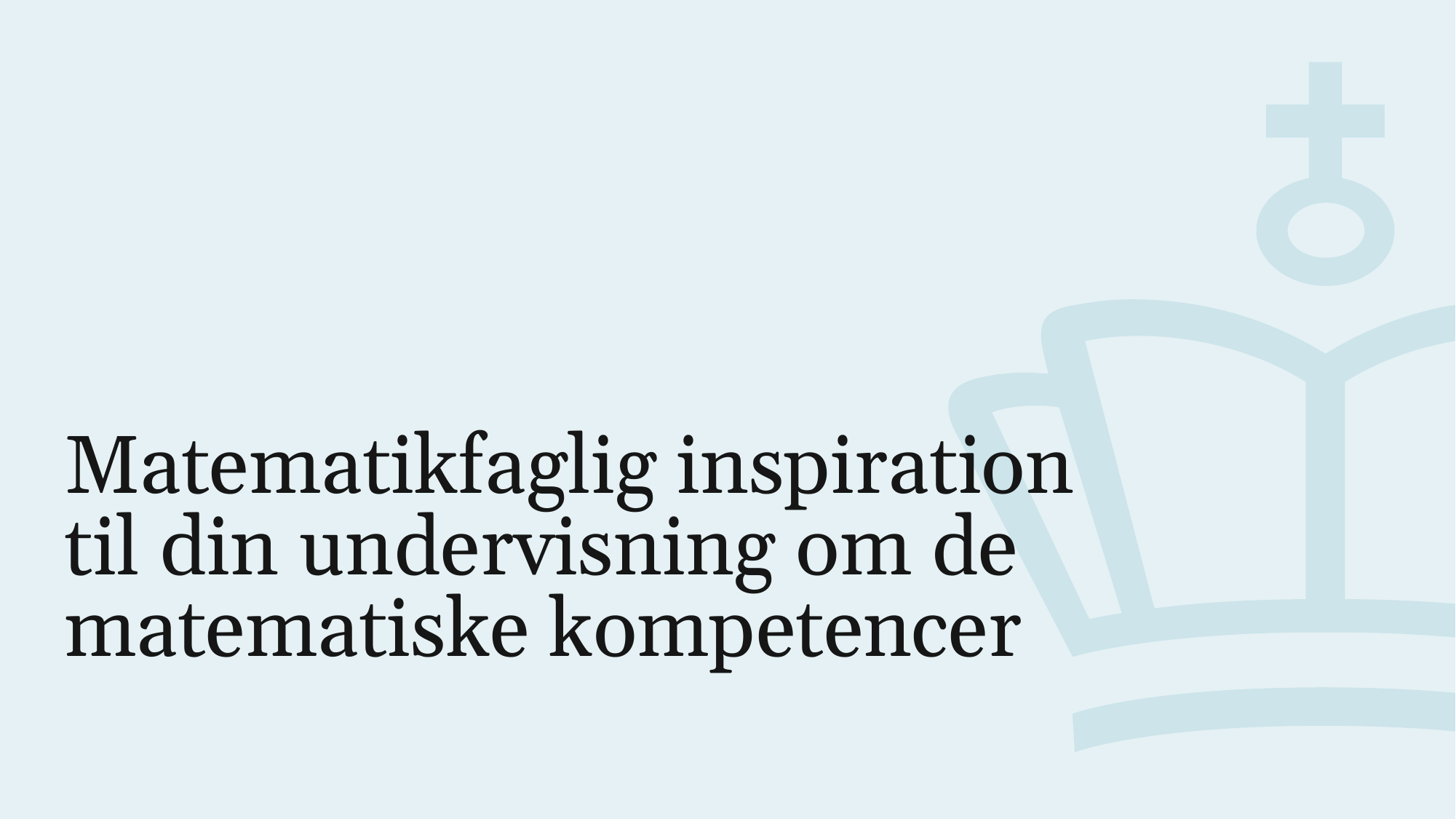

# Matematikfaglig inspiration til din undervisning om de matematiske kompetencer
6. marts 2024
32